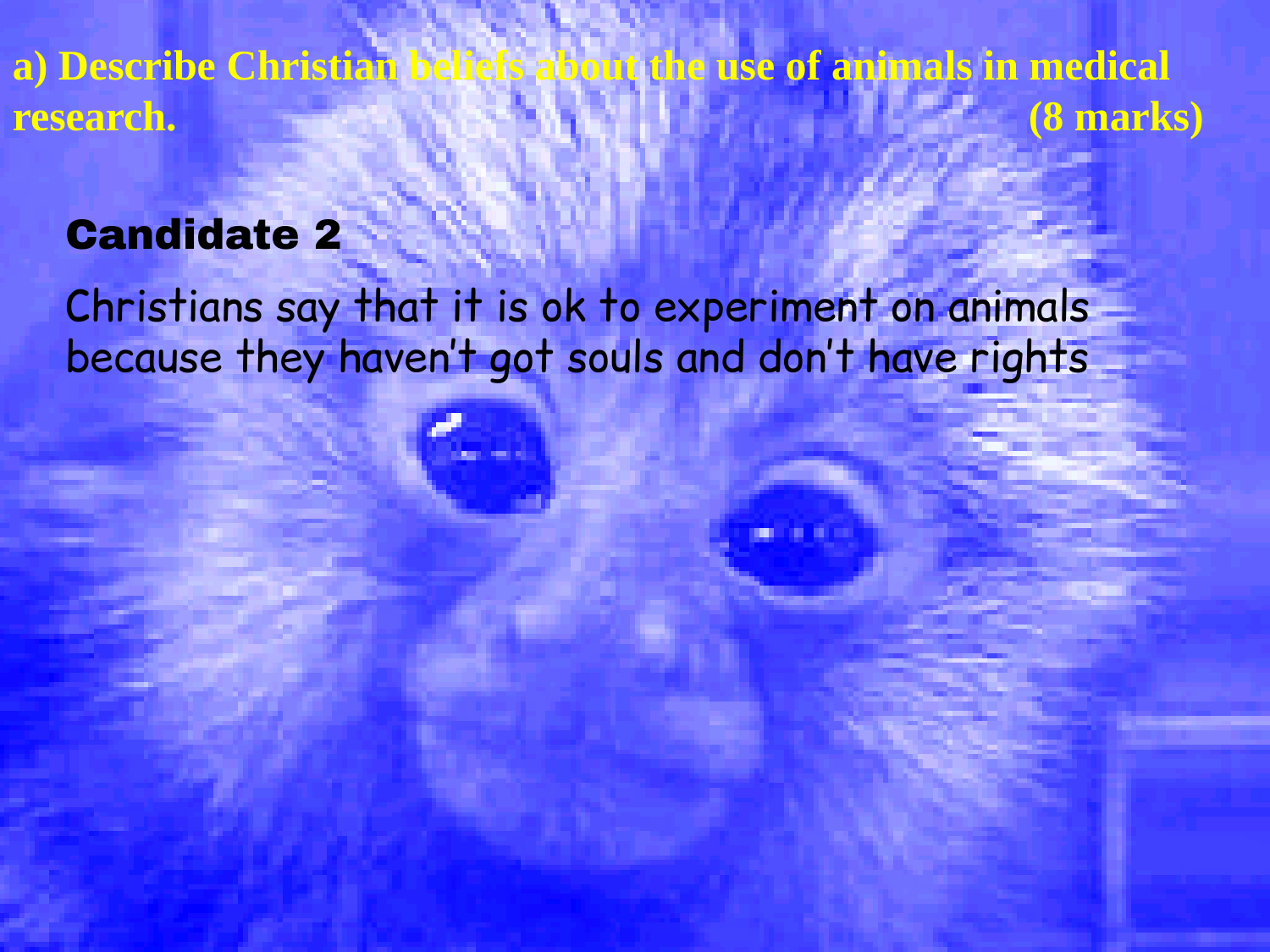

a) Describe Christian beliefs about the use of animals in medical research.							(8 marks)
Candidate 2
Christians say that it is ok to experiment on animals because they haven’t got souls and don’t have rights